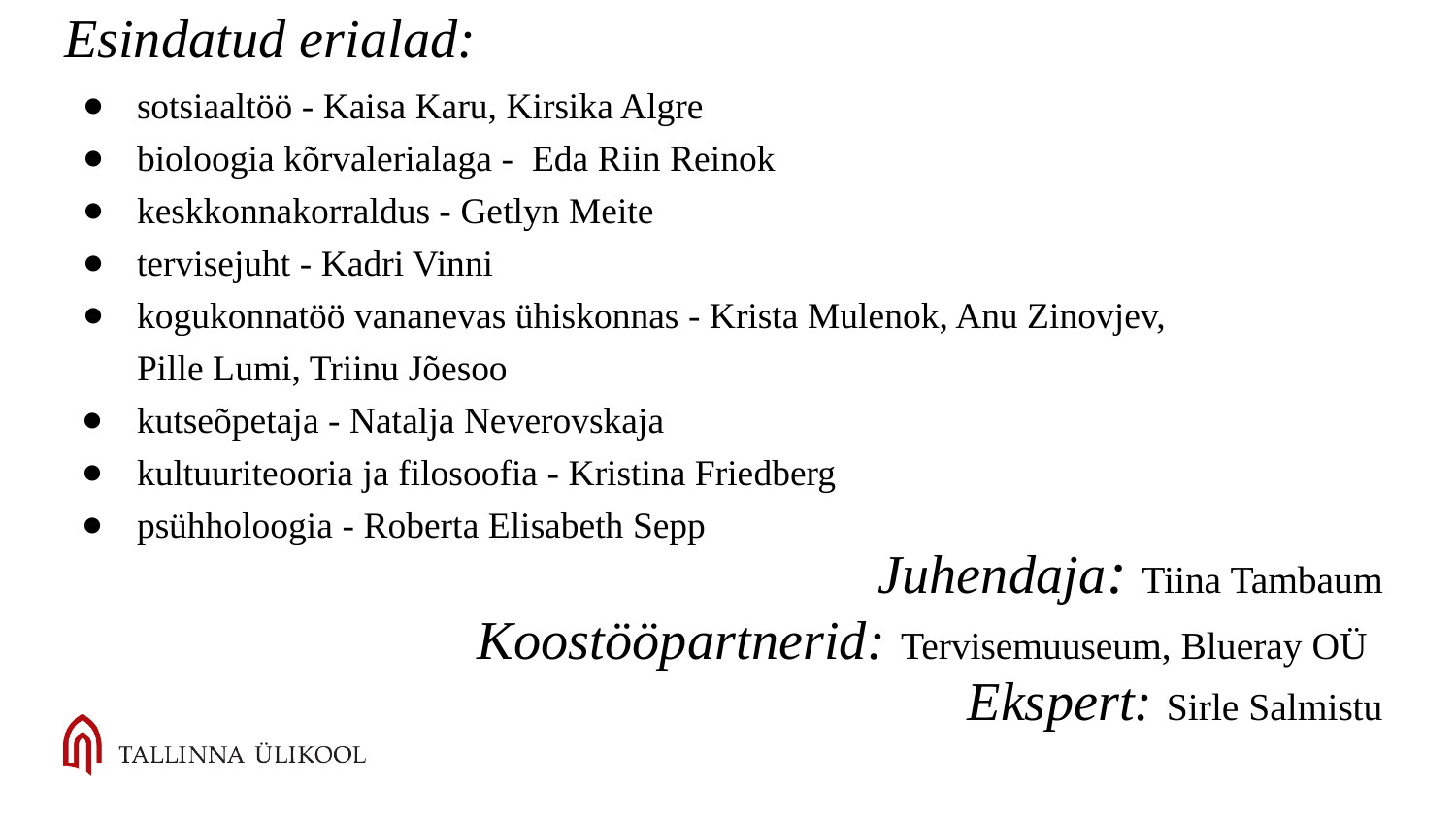

# Esindatud erialad:
sotsiaaltöö - Kaisa Karu, Kirsika Algre
bioloogia kõrvalerialaga -  Eda Riin Reinok
keskkonnakorraldus - Getlyn Meite
tervisejuht - Kadri Vinni
kogukonnatöö vananevas ühiskonnas - Krista Mulenok, Anu Zinovjev,                   Pille Lumi, Triinu Jõesoo
kutseõpetaja - Natalja Neverovskaja
kultuuriteooria ja filosoofia - Kristina Friedberg
psühholoogia - Roberta Elisabeth Sepp
Juhendaja: Tiina Tambaum
Koostööpartnerid: Tervisemuuseum, Blueray OÜ
  Ekspert: Sirle Salmistu